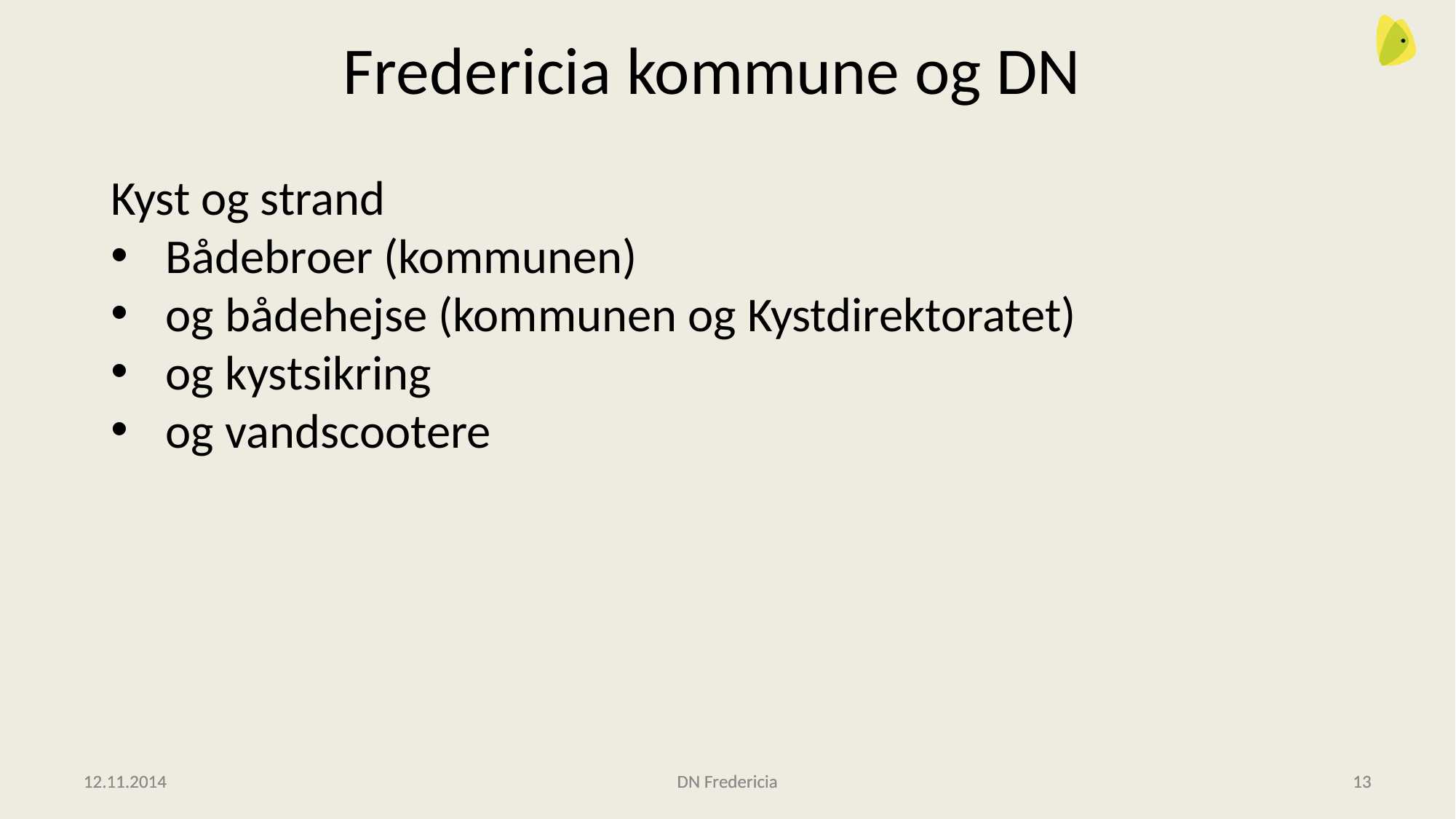

Fredericia kommune og DN
Kyst og strand
Bådebroer (kommunen)
og bådehejse (kommunen og Kystdirektoratet)
og kystsikring
og vandscootere

12.11.2014
12.11.2014
DN Fredericia
DN Fredericia
13
13